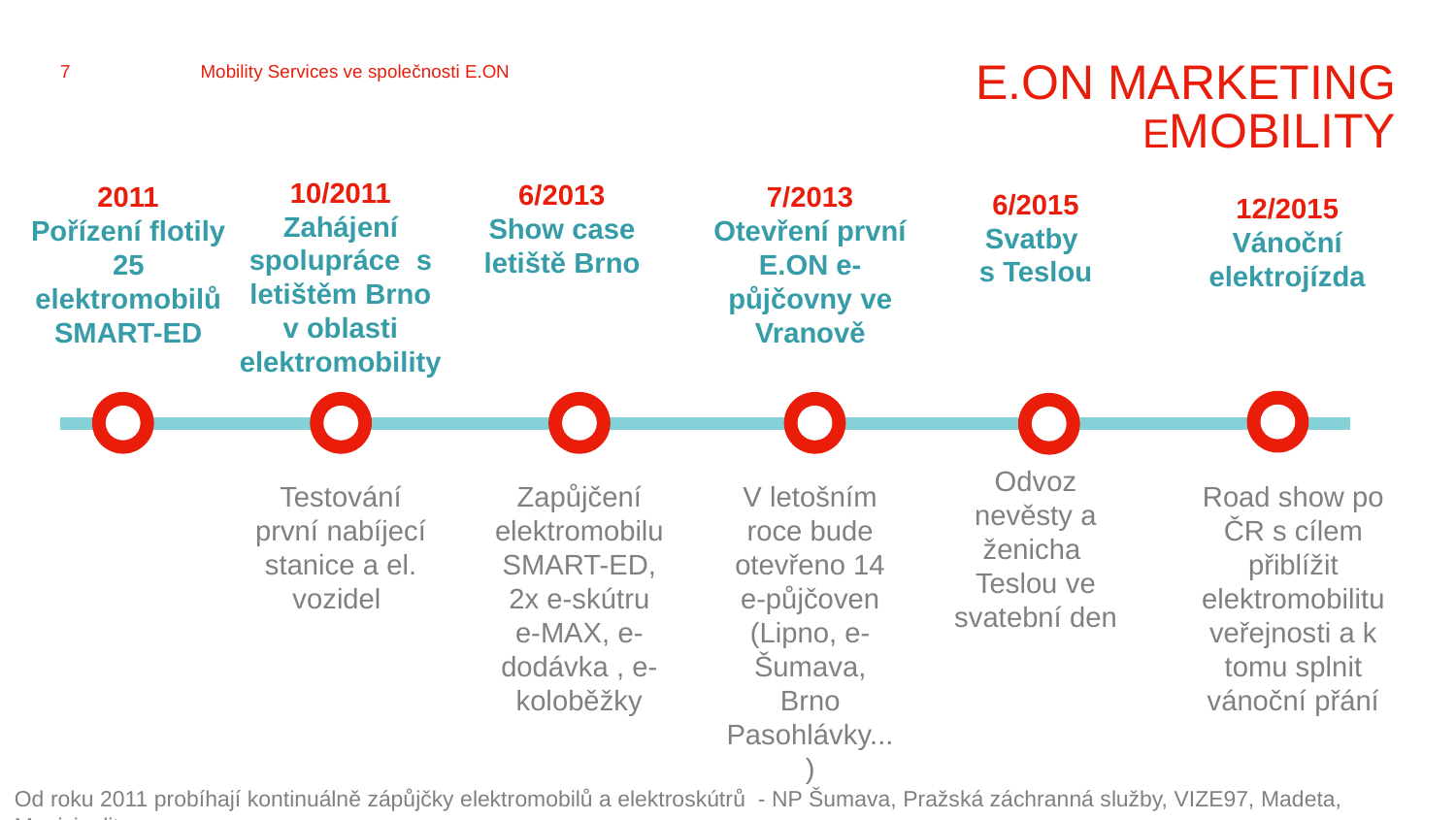

# E.ON MARKETING EMOBILITY
7
Mobility Services ve společnosti E.ON
10/2011
Zahájení spolupráce  s letištěm Brno v oblasti elektromobility
6/2013
Show case letiště Brno
2011
Pořízení flotily 25 elektromobilů SMART-ED
7/2013
Otevření první E.ON e-půjčovny ve Vranově
6/2015
Svatby
s Teslou
12/2015
Vánoční elektrojízda

Odvoz nevěsty a ženicha  Teslou ve svatební den
Testování první nabíjecí stanice a el. vozidel
Zapůjčení elektromobilu SMART-ED, 2x e-skútru e-MAX, e- dodávka , e- koloběžky
V letošním roce bude otevřeno 14 e-půjčoven (Lipno, e-Šumava, Brno Pasohlávky...)
Road show po ČR s cílem přiblížit elektromobilitu veřejnosti a k tomu splnit vánoční přání

Od roku 2011 probíhají kontinuálně zápůjčky elektromobilů a elektroskútrů  - NP Šumava, Pražská záchranná služby, VIZE97, Madeta, Municipality